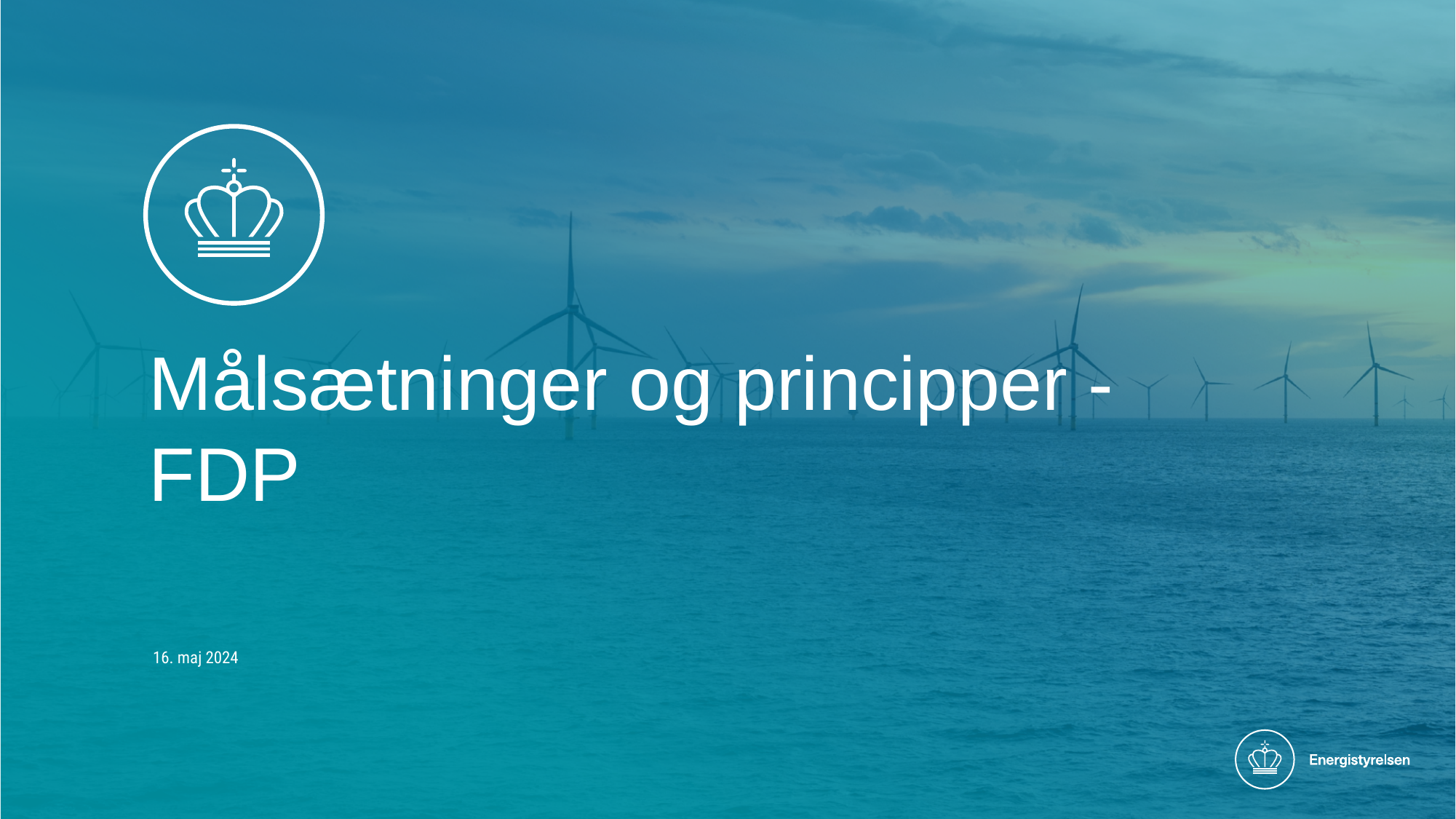

Målsætninger og principper - FDP

16. maj 2024